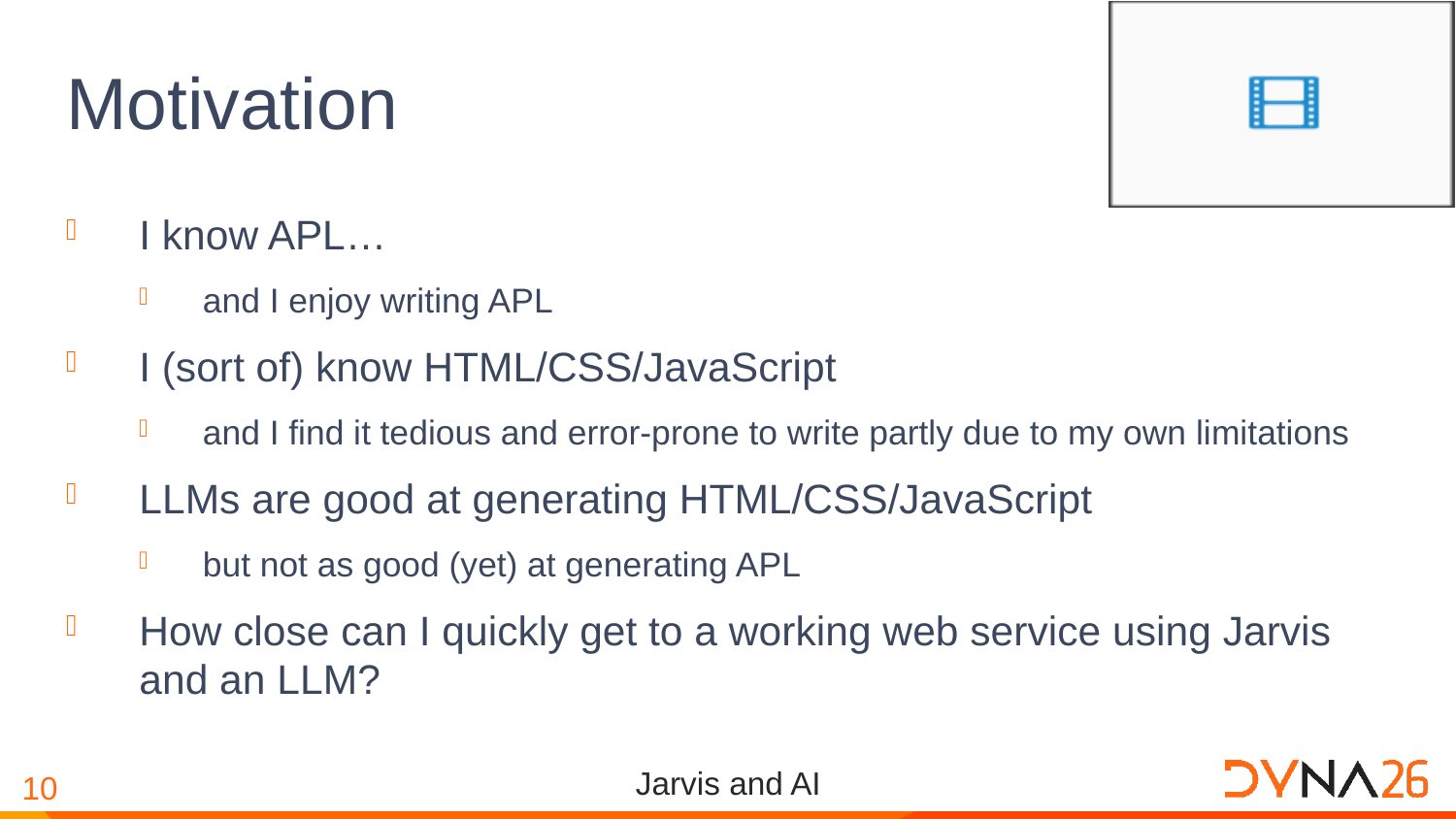

# Motivation
I know APL…
and I enjoy writing APL
I (sort of) know HTML/CSS/JavaScript
and I find it tedious and error-prone to write partly due to my own limitations
LLMs are good at generating HTML/CSS/JavaScript
but not as good (yet) at generating APL
How close can I quickly get to a working web service using Jarvis and an LLM?